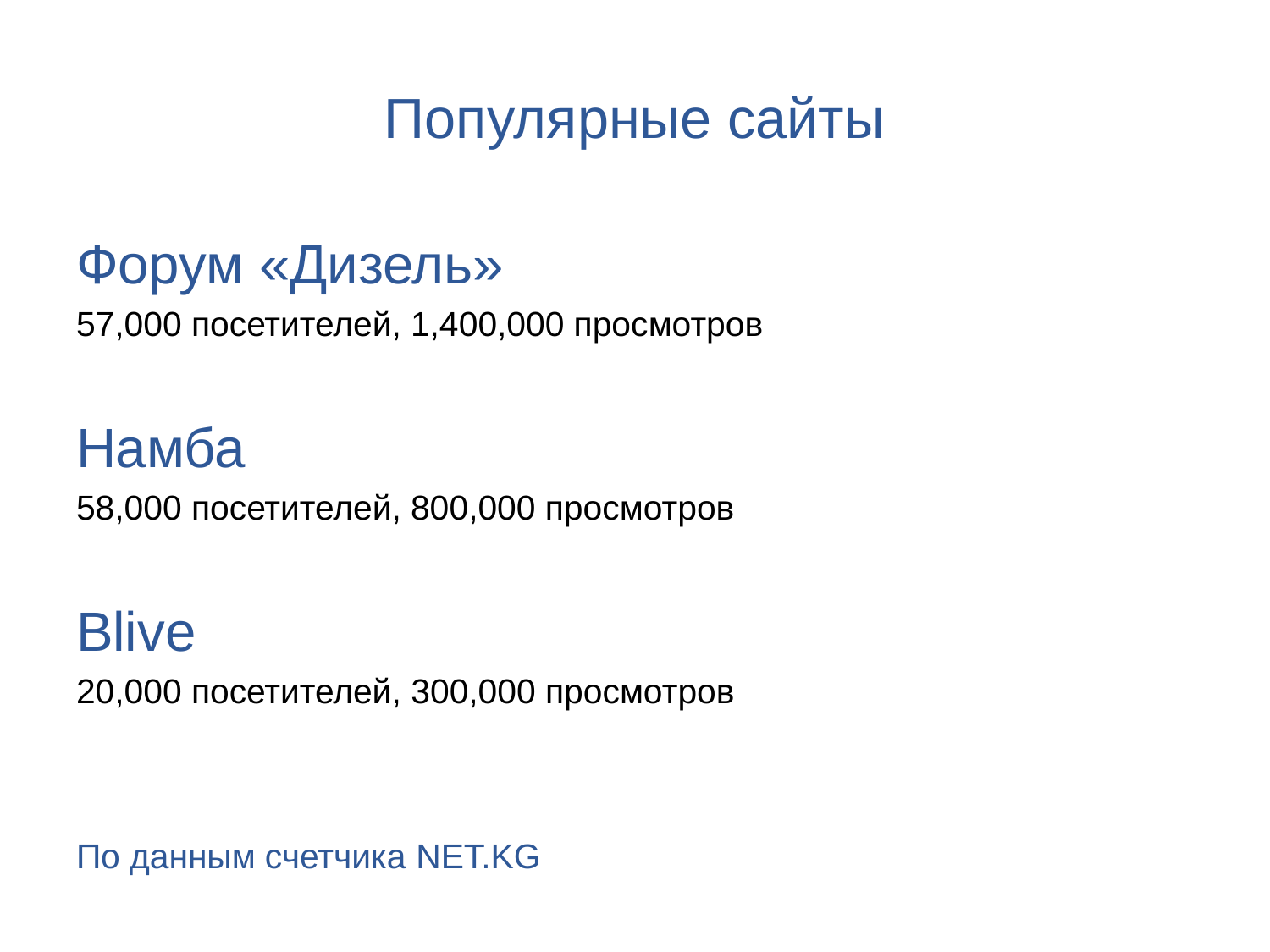

# Популярные сайты
Форум «Дизель»
57,000 посетителей, 1,400,000 просмотров

Намба
58,000 посетителей, 800,000 просмотров

Blive
20,000 посетителей, 300,000 просмотров

По данным счетчика NET.KG